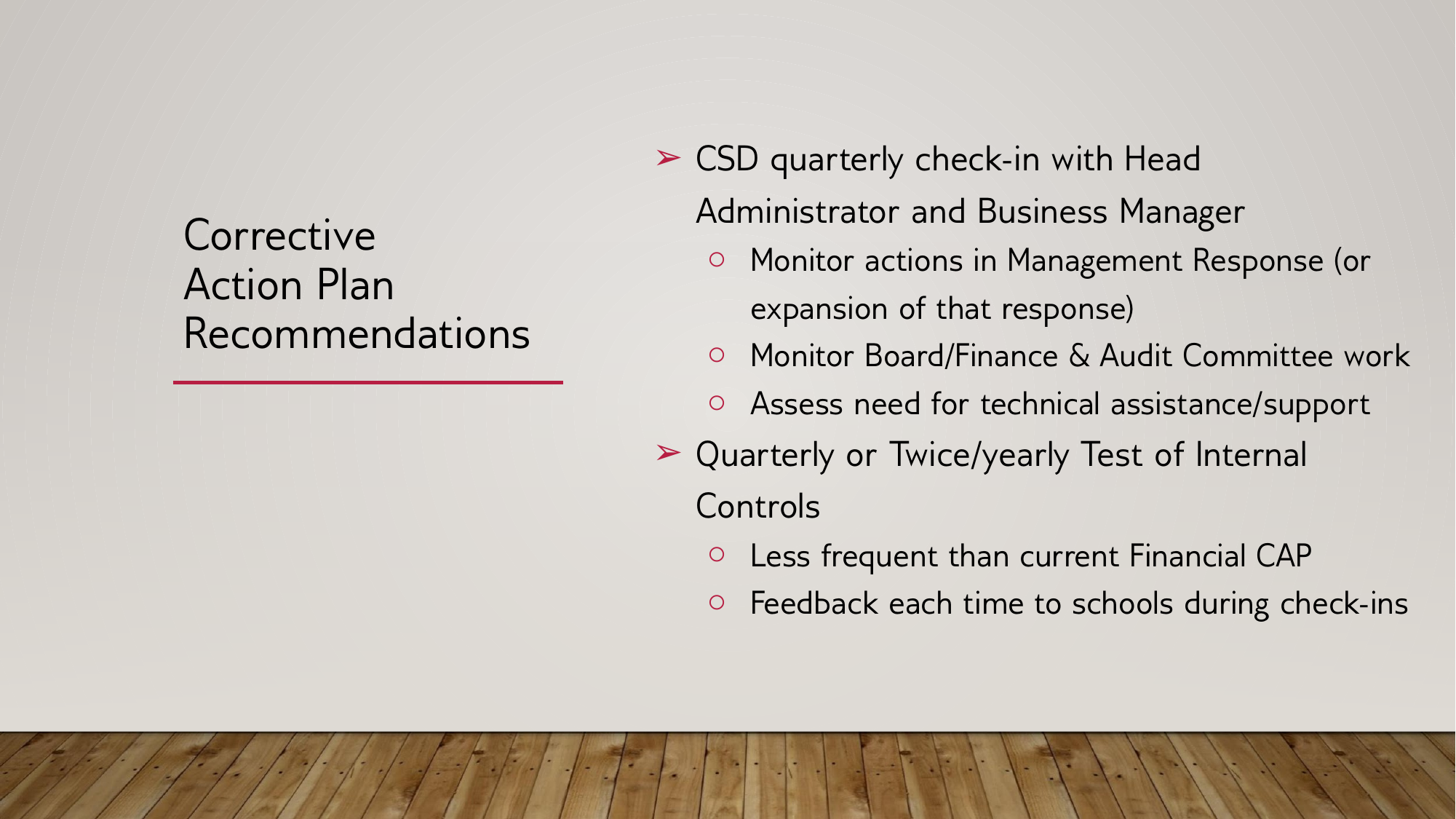

# Corrective
Action Plan Recommendations
CSD quarterly check-in with Head Administrator and Business Manager
Monitor actions in Management Response (or expansion of that response)
Monitor Board/Finance & Audit Committee work
Assess need for technical assistance/support
Quarterly or Twice/yearly Test of Internal Controls
Less frequent than current Financial CAP
Feedback each time to schools during check-ins